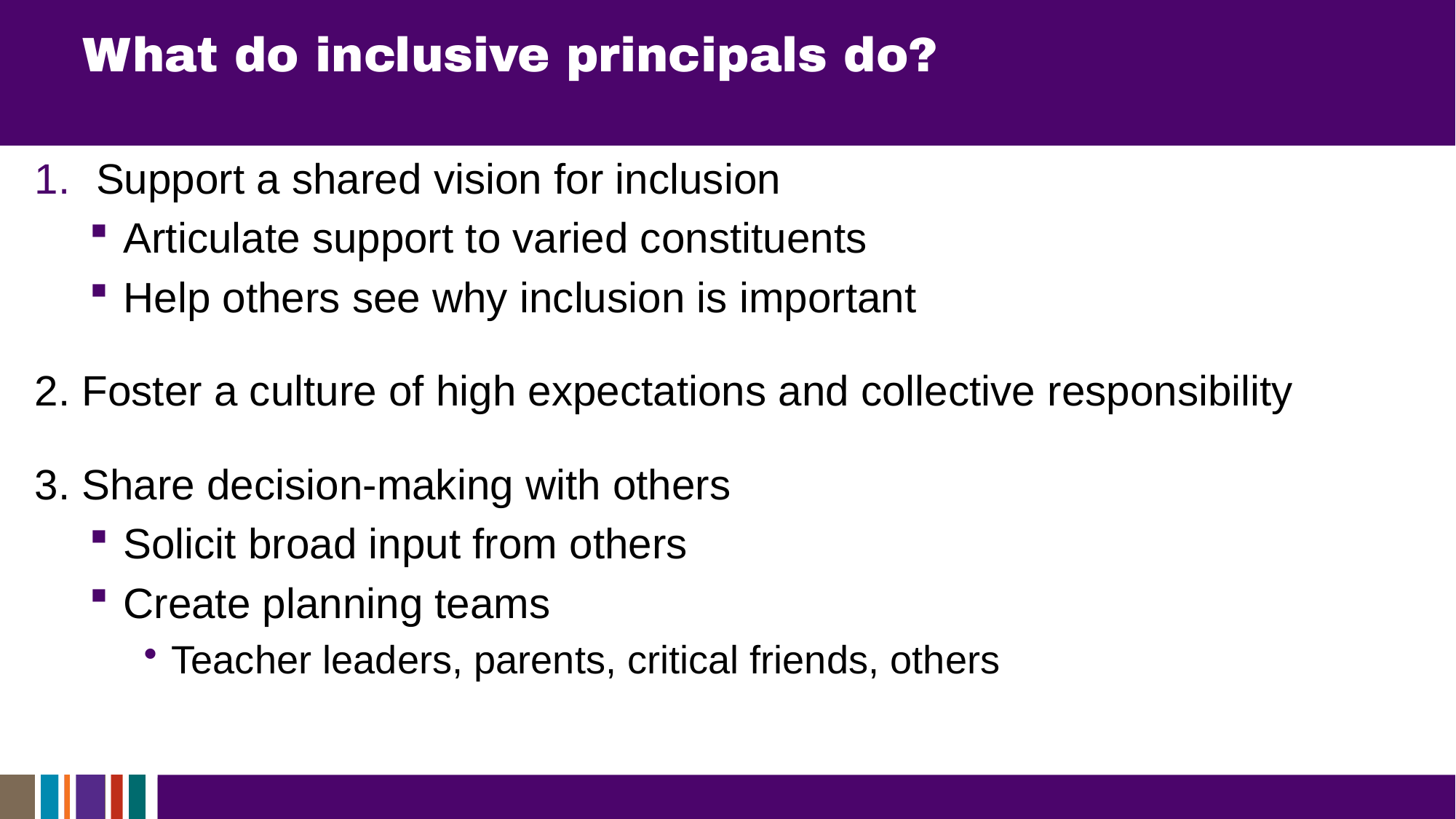

# What do inclusive principals do?
Support a shared vision for inclusion
Articulate support to varied constituents
Help others see why inclusion is important

2. Foster a culture of high expectations and collective responsibility

3. Share decision-making with others
Solicit broad input from others
Create planning teams
Teacher leaders, parents, critical friends, others

Support professional learning